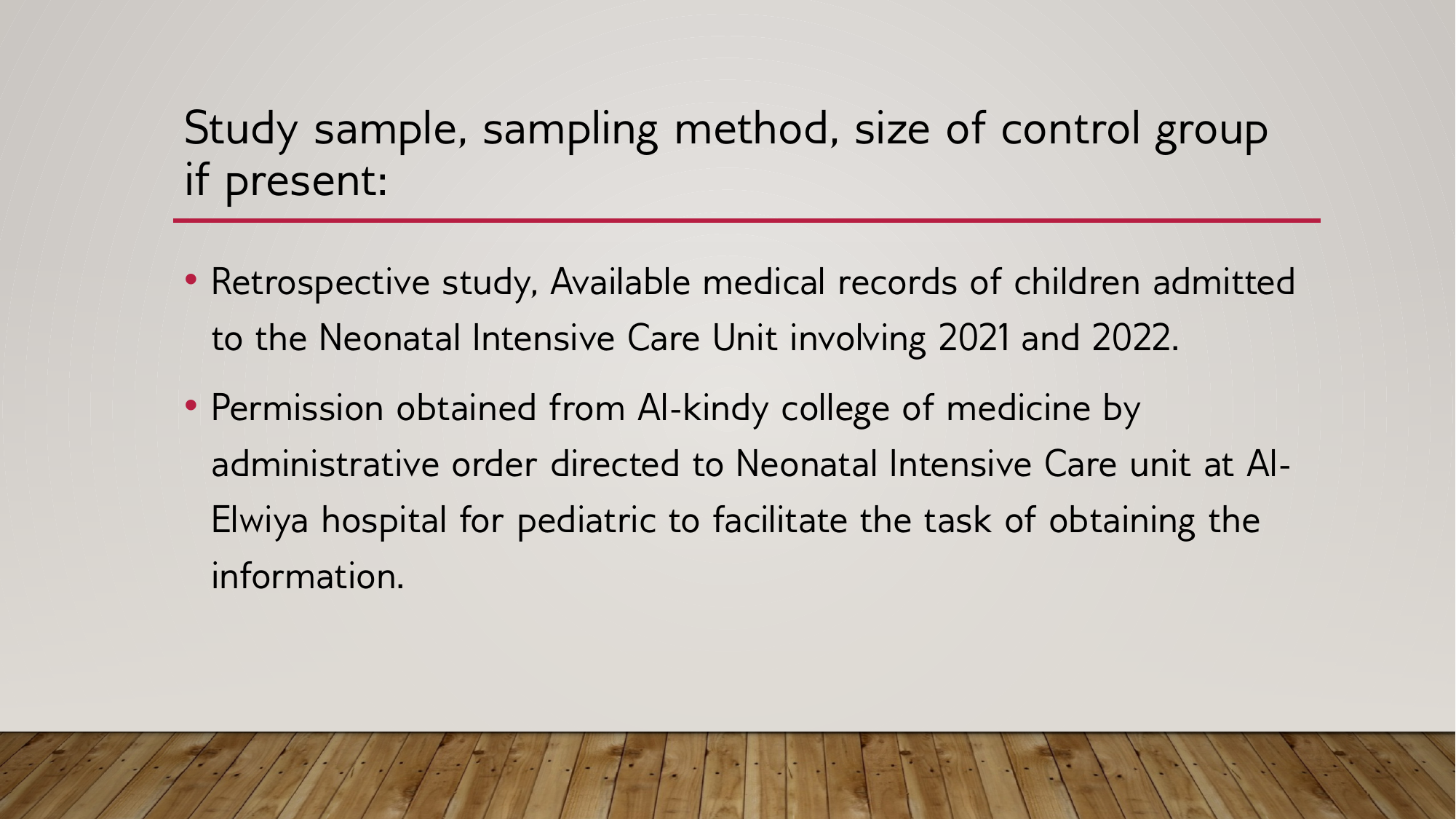

# Study sample, sampling method, size of control group if present:
Retrospective study, Available medical records of children admitted to the Neonatal Intensive Care Unit involving 2021 and 2022.
Permission obtained from Al-kindy college of medicine by administrative order directed to Neonatal Intensive Care unit at Al-Elwiya hospital for pediatric to facilitate the task of obtaining the information.